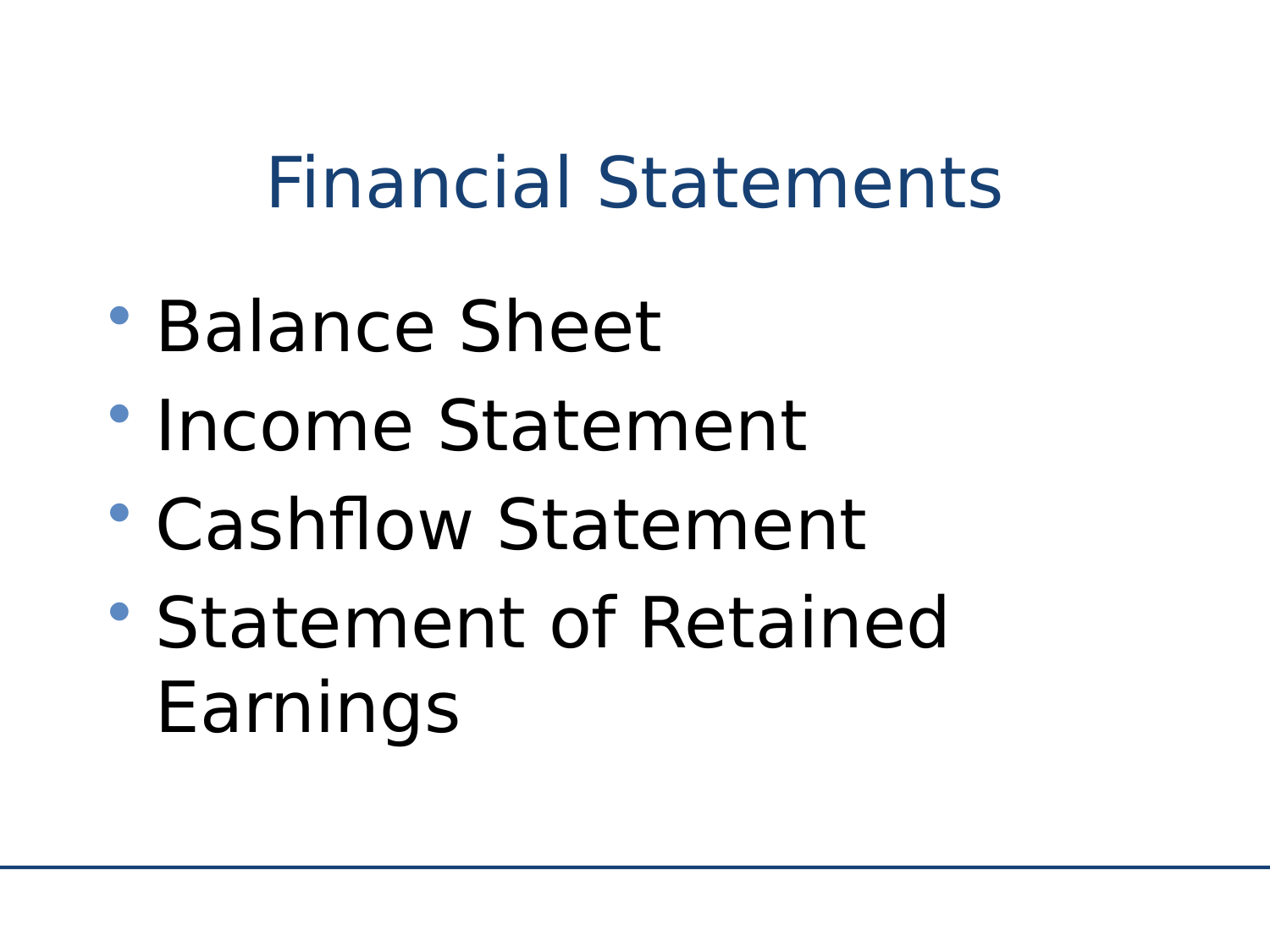

# Financial Statements
Balance Sheet
Income Statement
Cashflow Statement
Statement of Retained Earnings